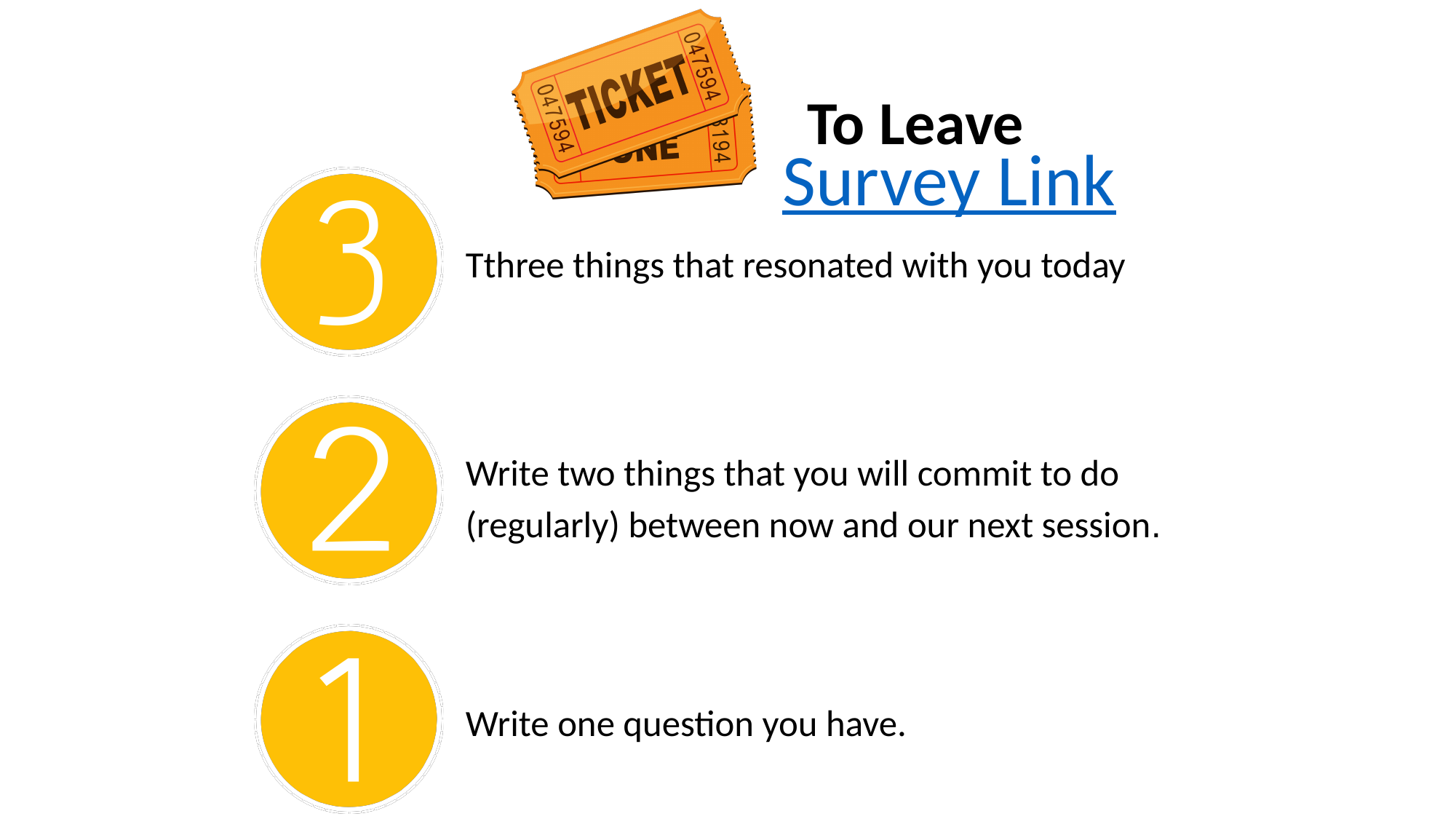

To Leave
Survey Link

Tthree things that resonated with you today

Write two things that you will commit to do (regularly) between now and our next session.

Write one question you have.